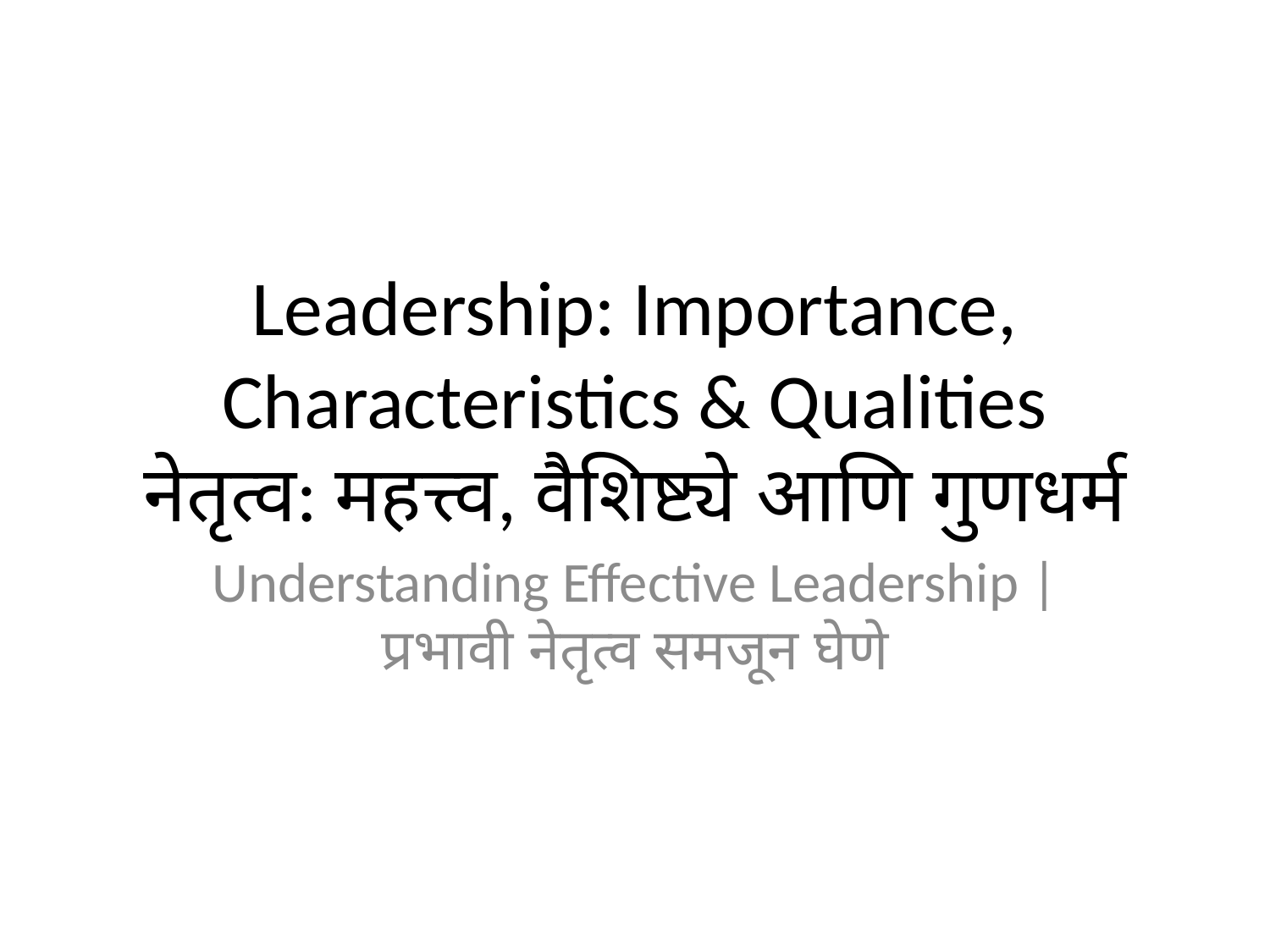

# Leadership: Importance, Characteristics & Qualities
नेतृत्व: महत्त्व, वैशिष्ट्ये आणि गुणधर्म
Understanding Effective Leadership | प्रभावी नेतृत्व समजून घेणे